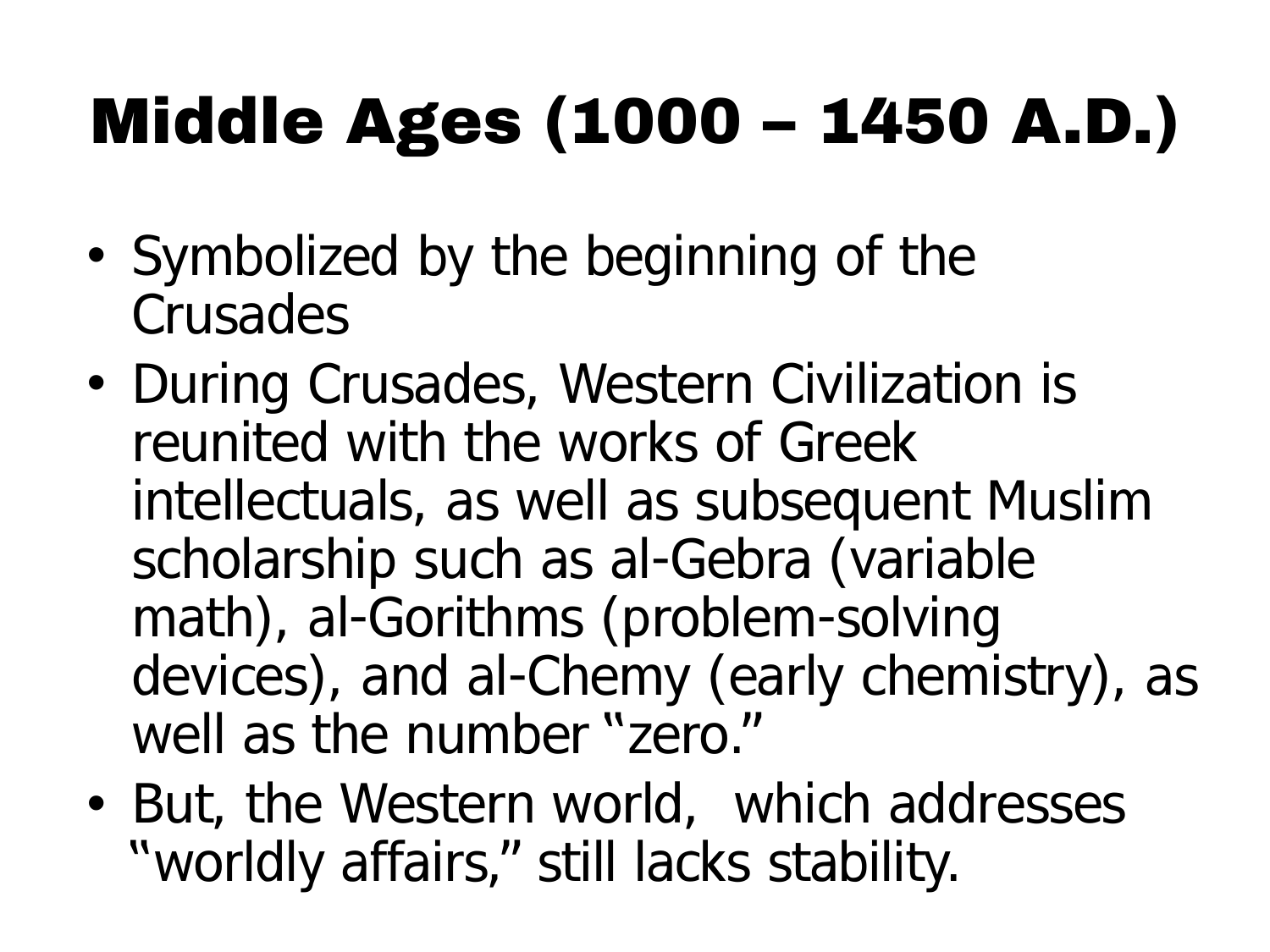

# Middle Ages (1000 – 1450 A.D.)
Symbolized by the beginning of the Crusades
During Crusades, Western Civilization is reunited with the works of Greek intellectuals, as well as subsequent Muslim scholarship such as al-Gebra (variable math), al-Gorithms (problem-solving devices), and al-Chemy (early chemistry), as well as the number “zero.”
But, the Western world,  which addresses “worldly affairs,” still lacks stability.